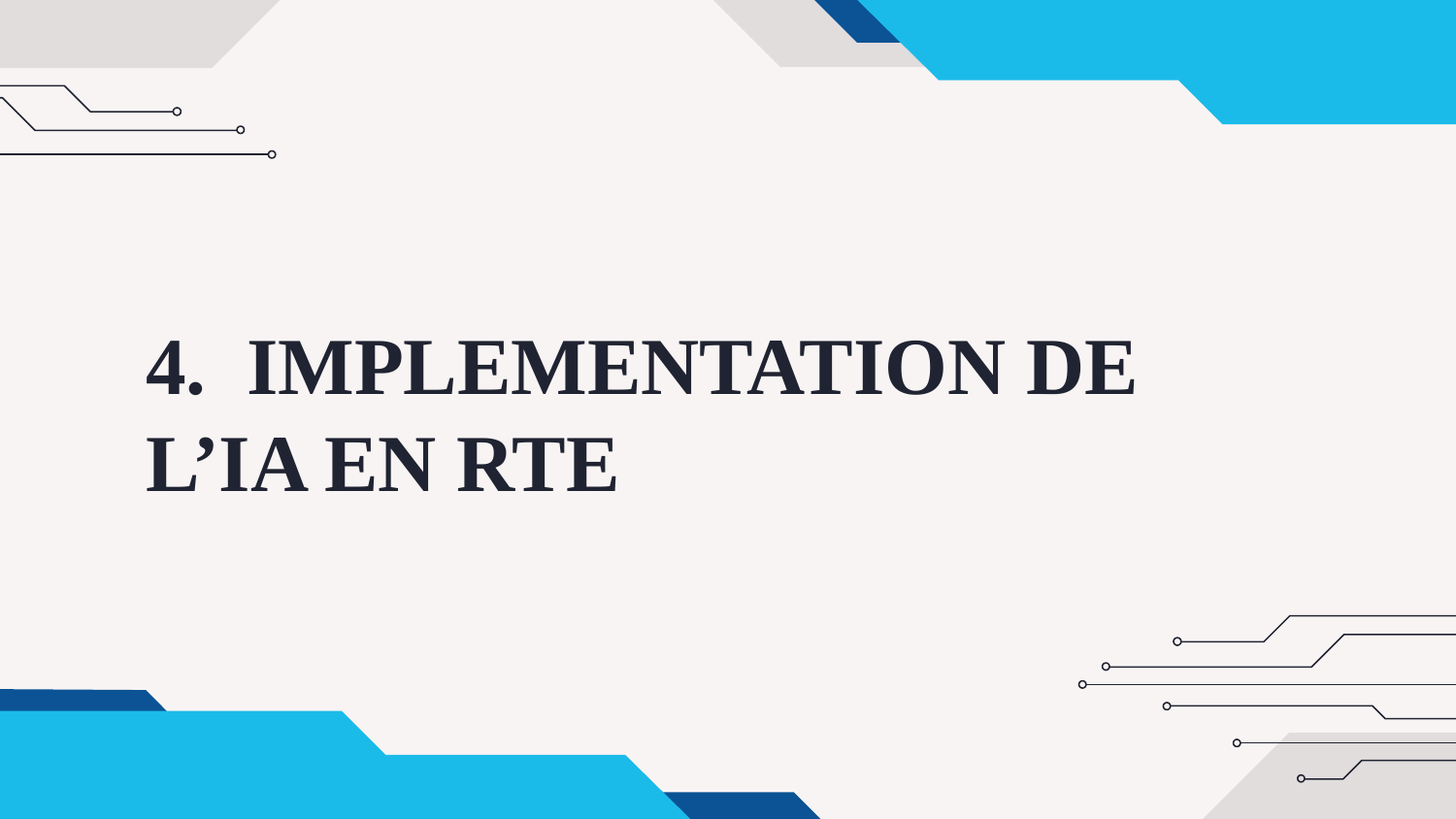

# 4.  IMPLEMENTATION DE L’IA EN RTE